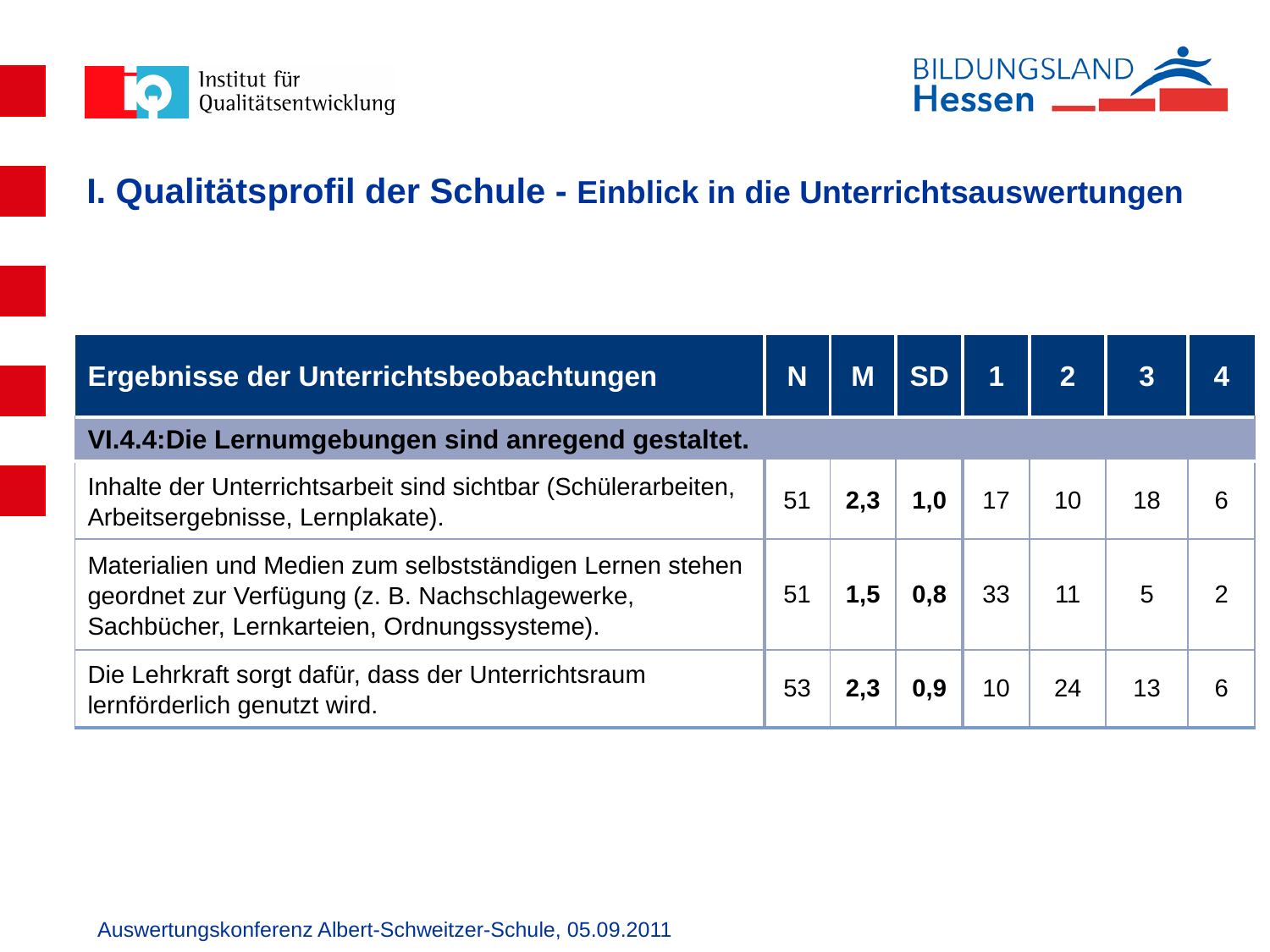

# I. Qualitätsprofil der Schule - Einblick in die Unterrichtsauswertungen
| Ergebnisse der Unterrichtsbeobachtungen | N | M | SD | 1 | 2 | 3 | 4 |
| --- | --- | --- | --- | --- | --- | --- | --- |
| VI.4.4:Die Lernumgebungen sind anregend gestaltet. |  |  |  |  |  |  |  |
| Inhalte der Unterrichtsarbeit sind sichtbar (Schülerarbeiten, Arbeitsergebnisse, Lernplakate). | 51 | 2,3 | 1,0 | 17 | 10 | 18 | 6 |
| Materialien und Medien zum selbstständigen Lernen stehen geordnet zur Verfügung (z. B. Nachschlagewerke, Sachbücher, Lernkarteien, Ordnungssysteme). | 51 | 1,5 | 0,8 | 33 | 11 | 5 | 2 |
| Die Lehrkraft sorgt dafür, dass der Unterrichtsraum lernförderlich genutzt wird. | 53 | 2,3 | 0,9 | 10 | 24 | 13 | 6 |
Auswertungskonferenz Albert-Schweitzer-Schule, 05.09.2011